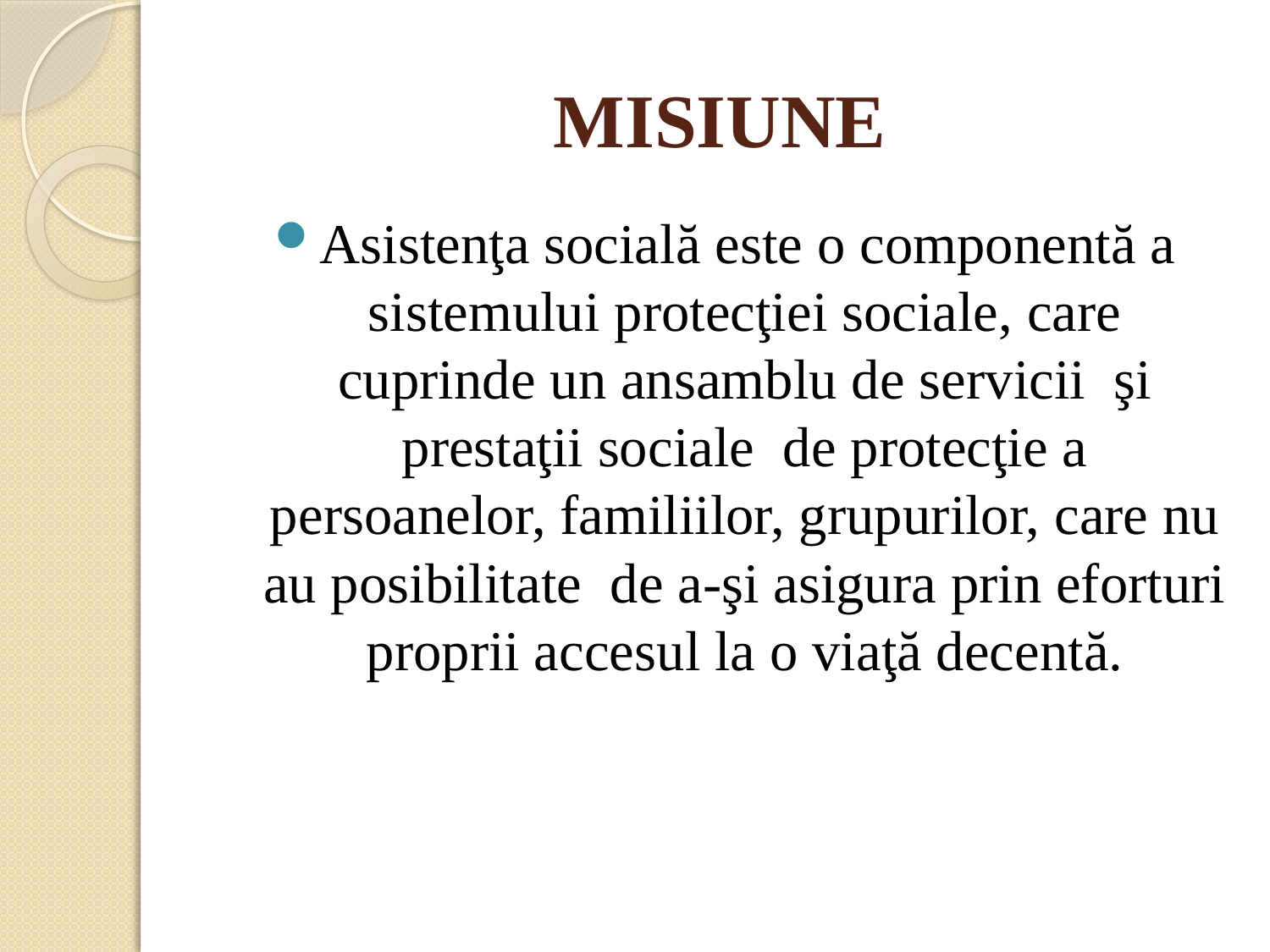

# MISIUNE
Asistenţa socială este o componentă a sistemului protecţiei sociale, care cuprinde un ansamblu de servicii  şi prestaţii sociale  de protecţie a persoanelor, familiilor, grupurilor, care nu au posibilitate  de a-şi asigura prin eforturi proprii accesul la o viaţă decentă.